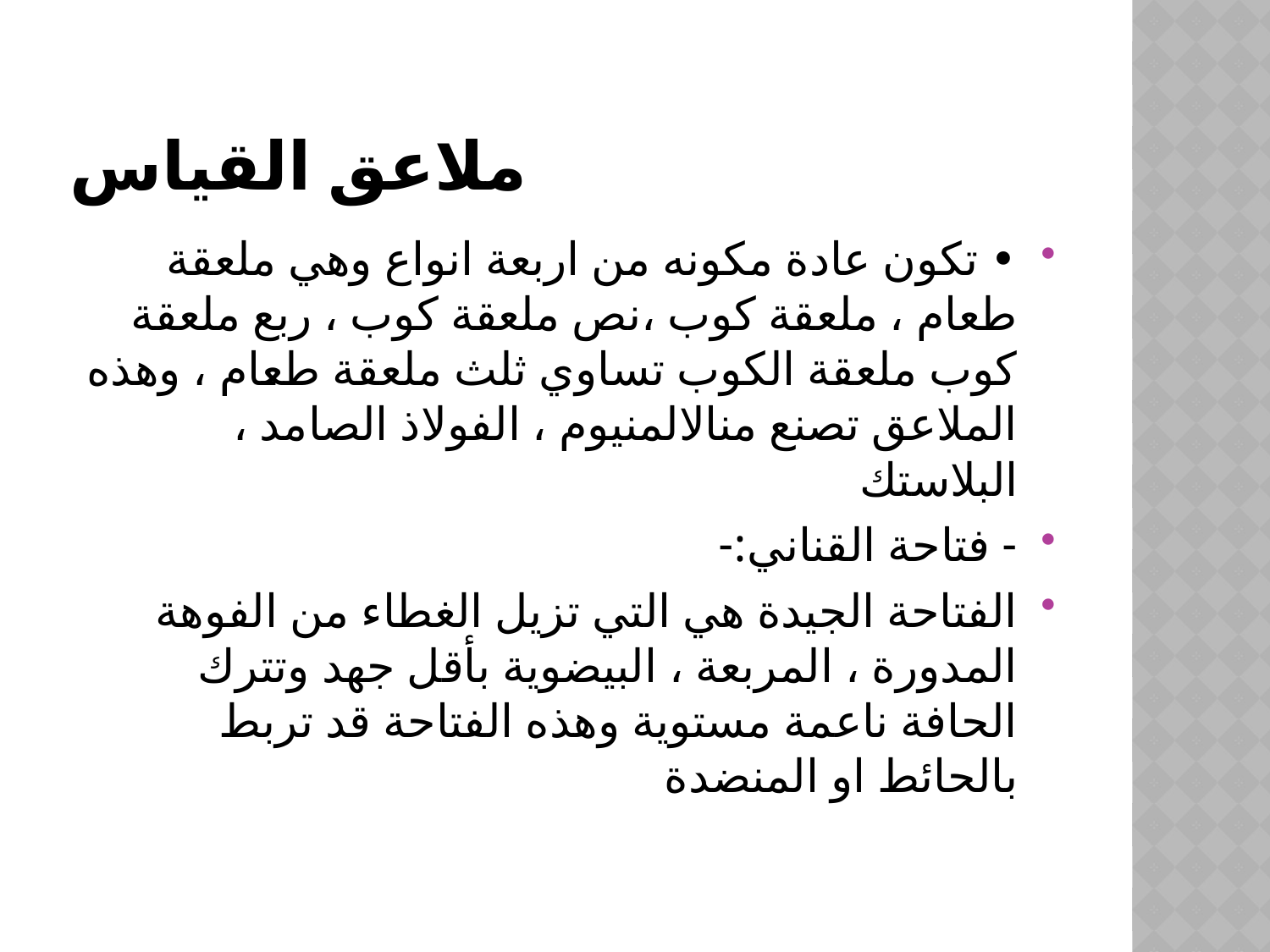

# ملاعق القياس
• تكون عادة مكونه من اربعة انواع وهي ملعقة طعام ، ملعقة كوب ،نص ملعقة كوب ، ربع ملعقة كوب ملعقة الكوب تساوي ثلث ملعقة طعام ، وهذه الملاعق تصنع منالالمنيوم ، الفولاذ الصامد ، البلاستك
- فتاحة القناني:-
الفتاحة الجيدة هي التي تزيل الغطاء من الفوهة المدورة ، المربعة ، البيضوية بأقل جهد وتترك الحافة ناعمة مستوية وهذه الفتاحة قد تربط بالحائط او المنضدة